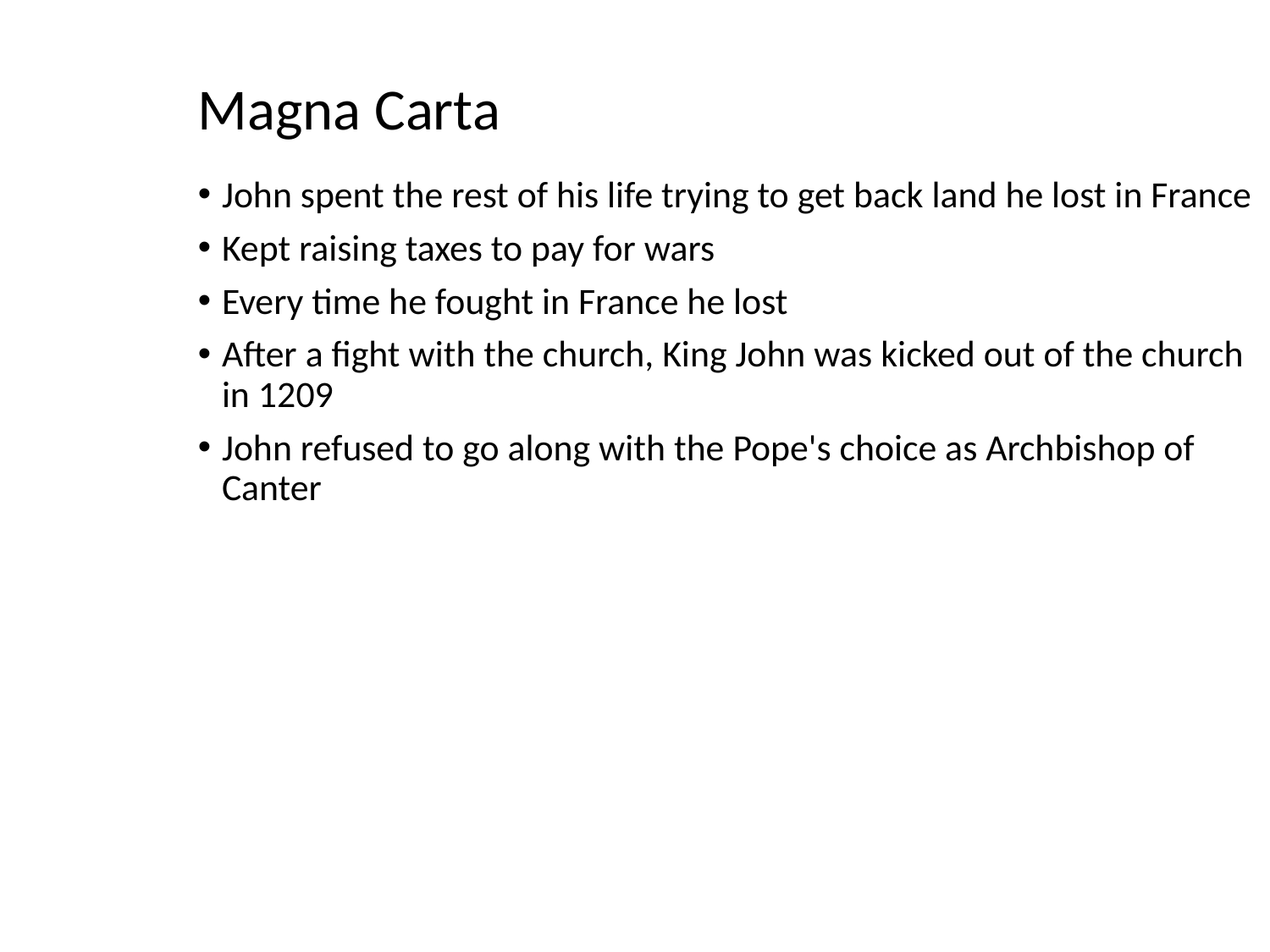

Magna Carta
John spent the rest of his life trying to get back land he lost in France
Kept raising taxes to pay for wars
Every time he fought in France he lost
After a fight with the church, King John was kicked out of the church in 1209
John refused to go along with the Pope's choice as Archbishop of Canterbury